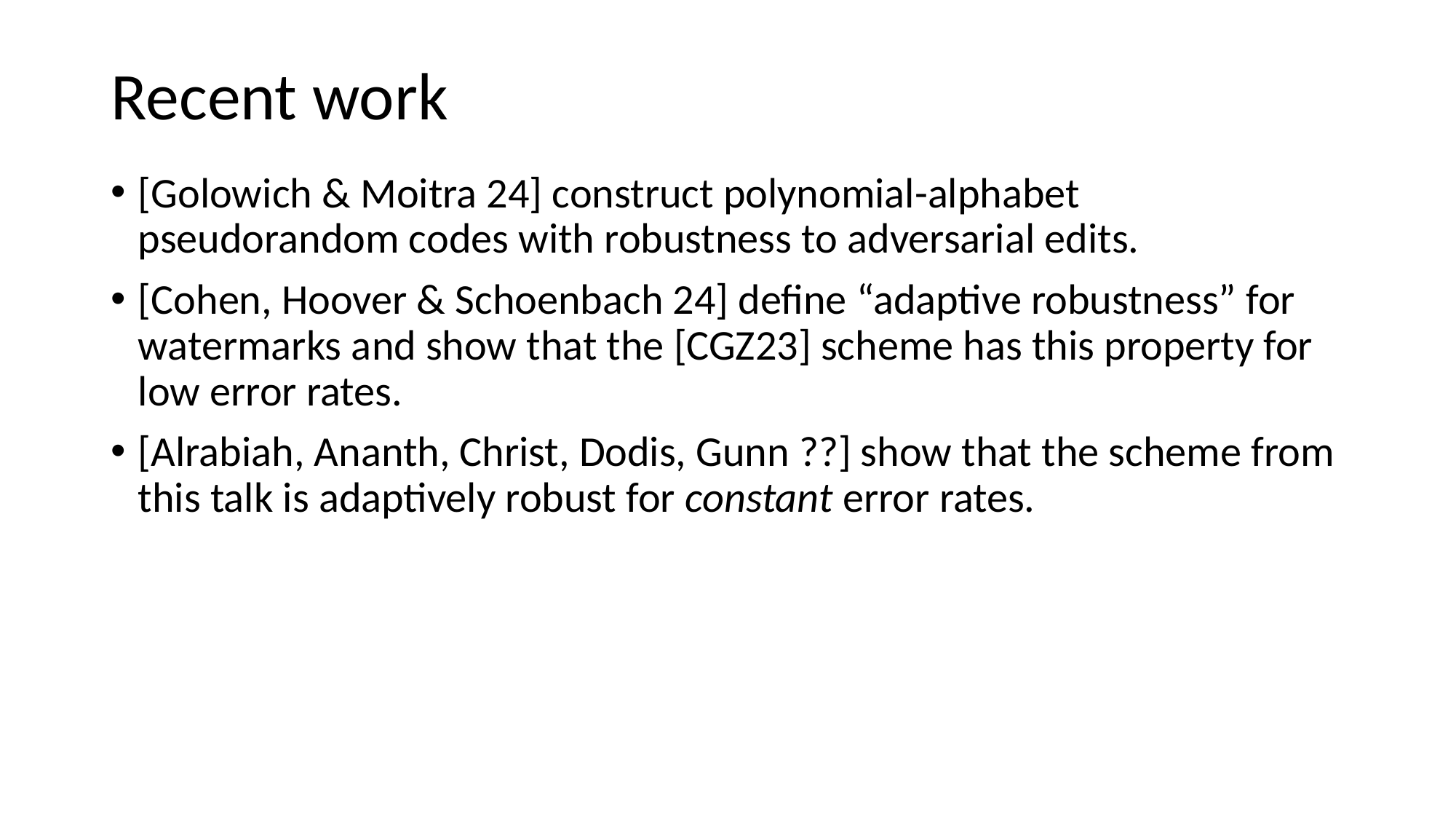

# Recent work
[Golowich & Moitra 24] construct polynomial-alphabet pseudorandom codes with robustness to adversarial edits.
[Cohen, Hoover & Schoenbach 24] define “adaptive robustness” for watermarks and show that the [CGZ23] scheme has this property for low error rates.
[Alrabiah, Ananth, Christ, Dodis, Gunn ??] show that the scheme from this talk is adaptively robust for constant error rates.